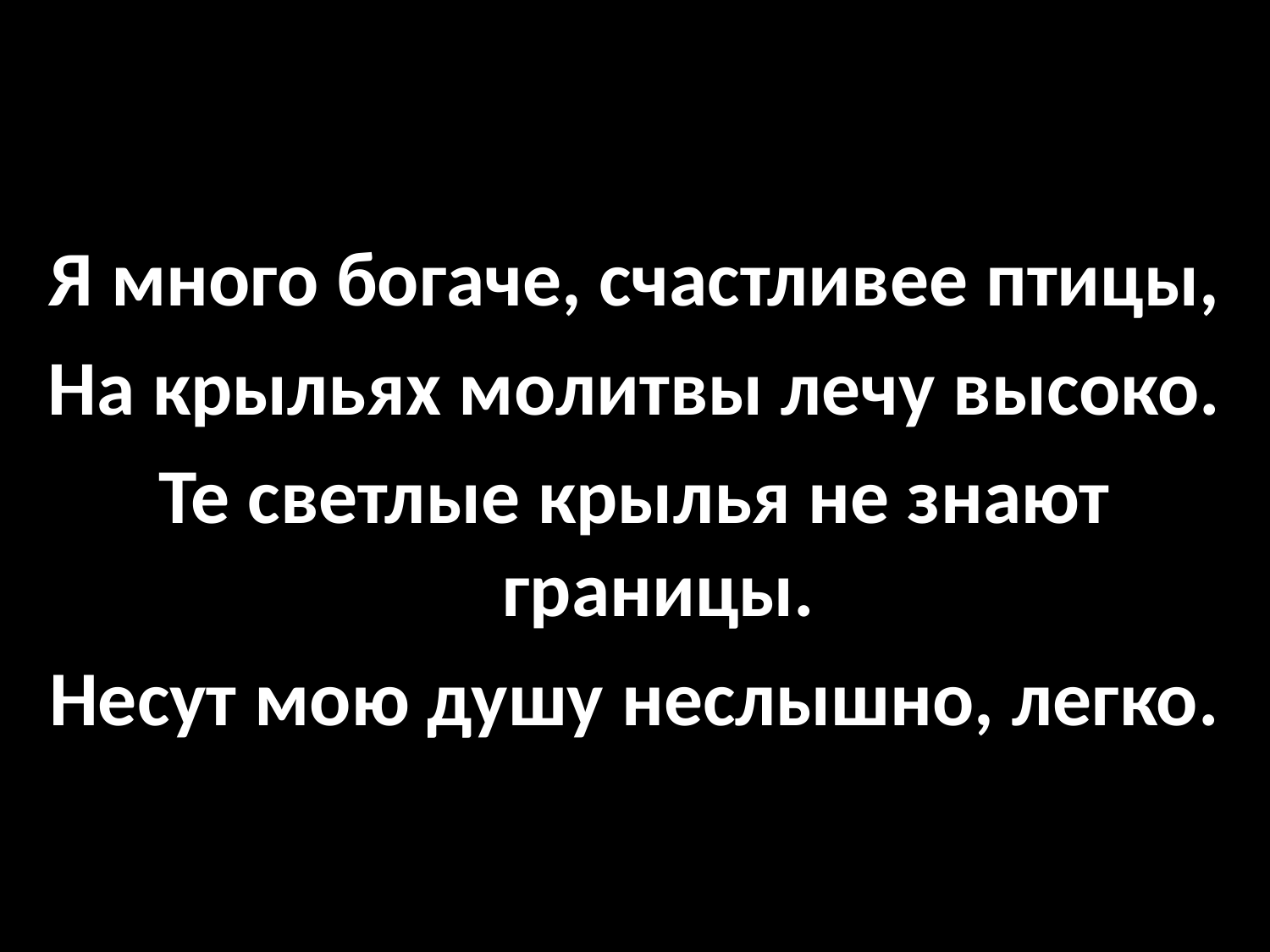

#
Я много богаче, счастливее птицы,
На крыльях молитвы лечу высоко.
Те светлые крылья не знают границы.
Несут мою душу неслышно, легко.